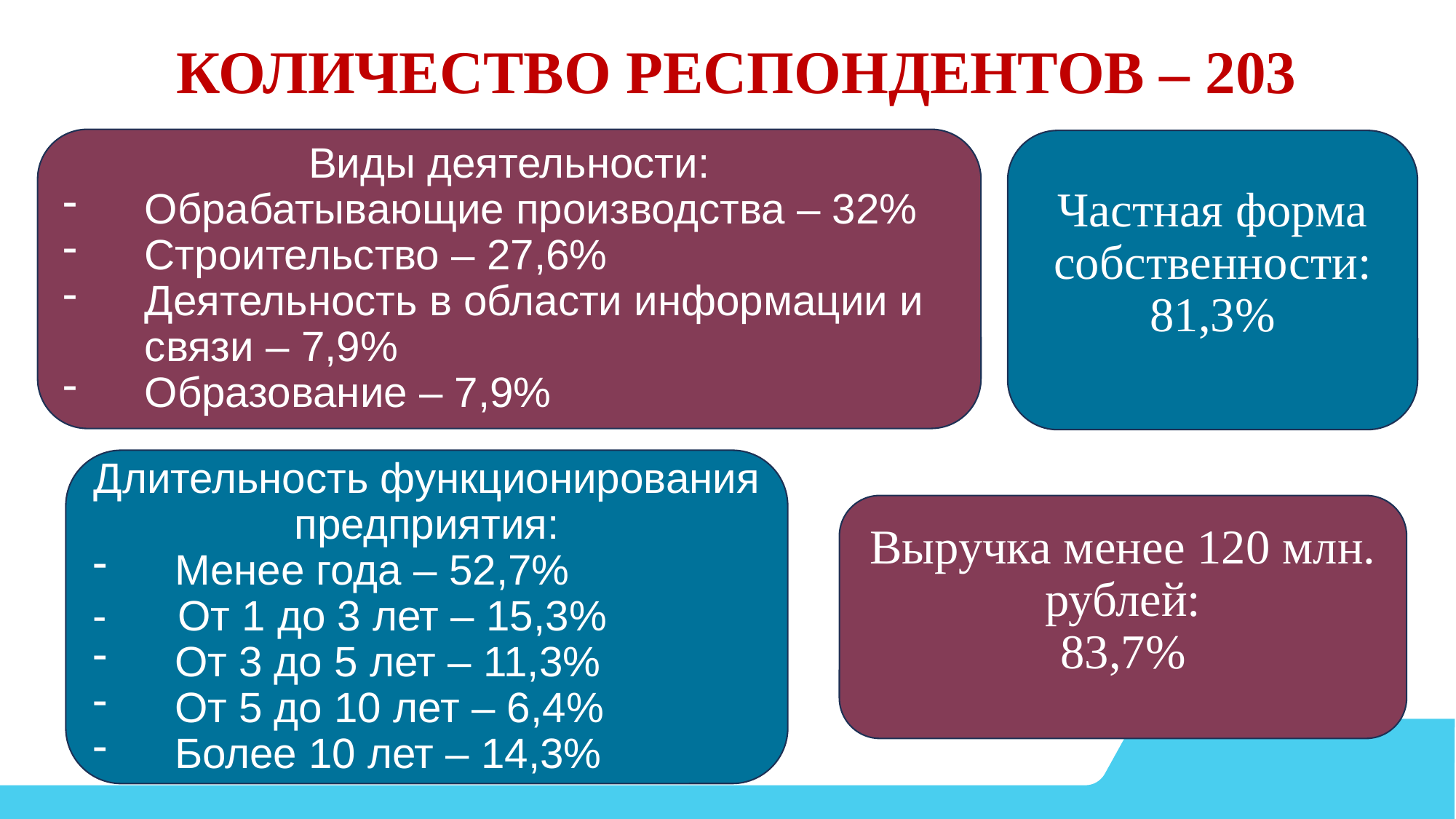

КОЛИЧЕСТВО РЕСПОНДЕНТОВ – 203
Виды деятельности:
Обрабатывающие производства – 32%
Строительство – 27,6%
Деятельность в области информации и связи – 7,9%
Образование – 7,9%
Частная форма собственности:
81,3%

Длительность функционирования предприятия:
Менее года – 52,7%
-      От 1 до 3 лет – 15,3%
От 3 до 5 лет – 11,3%
От 5 до 10 лет – 6,4%
Более 10 лет – 14,3%
Выручка менее 120 млн. рублей:
83,7%